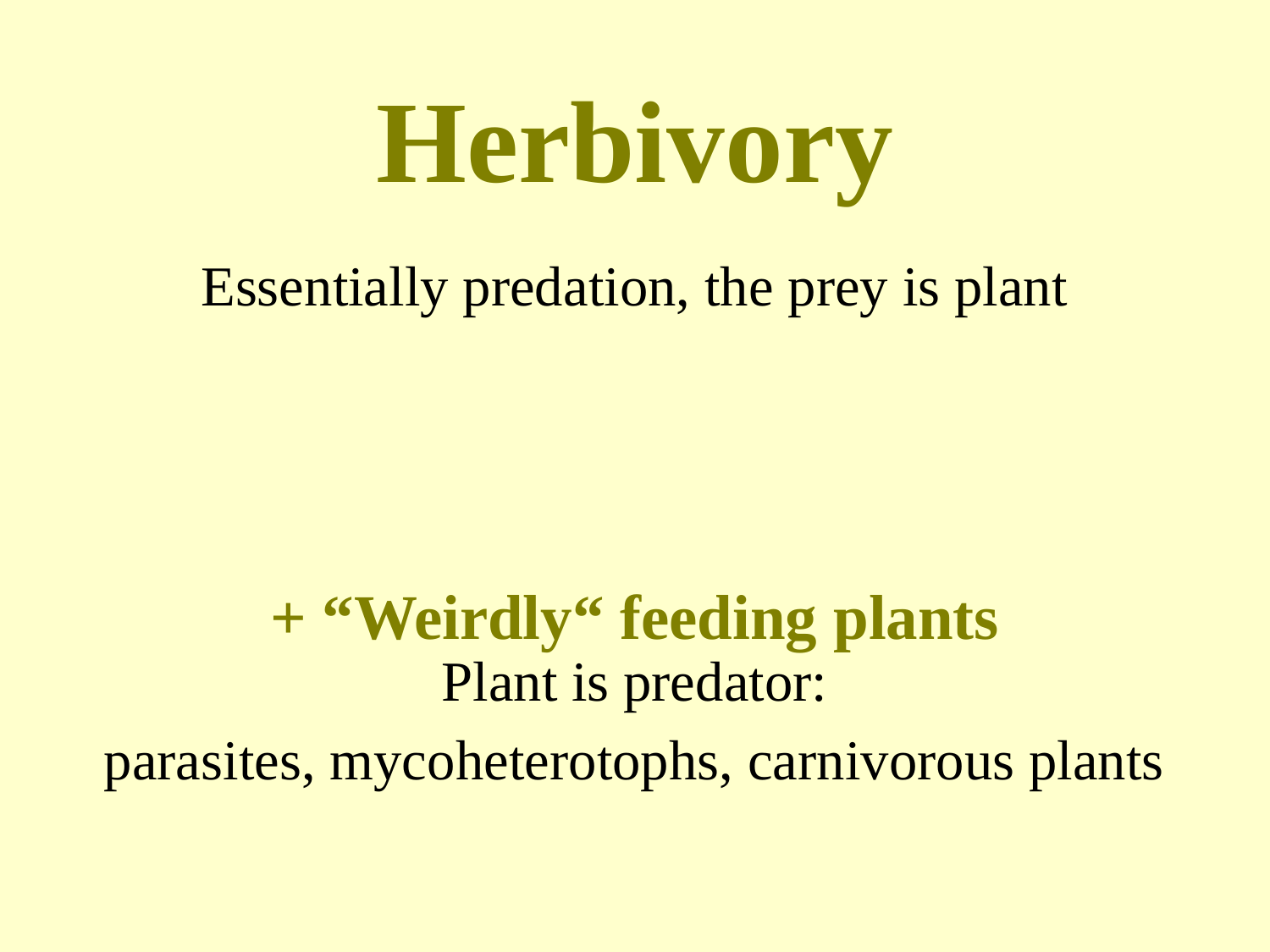

# Herbivory
Essentially predation, the prey is plant

Plant is predator:
parasites, mycoheterotophs, carnivorous plants
+ “Weirdly“ feeding plants